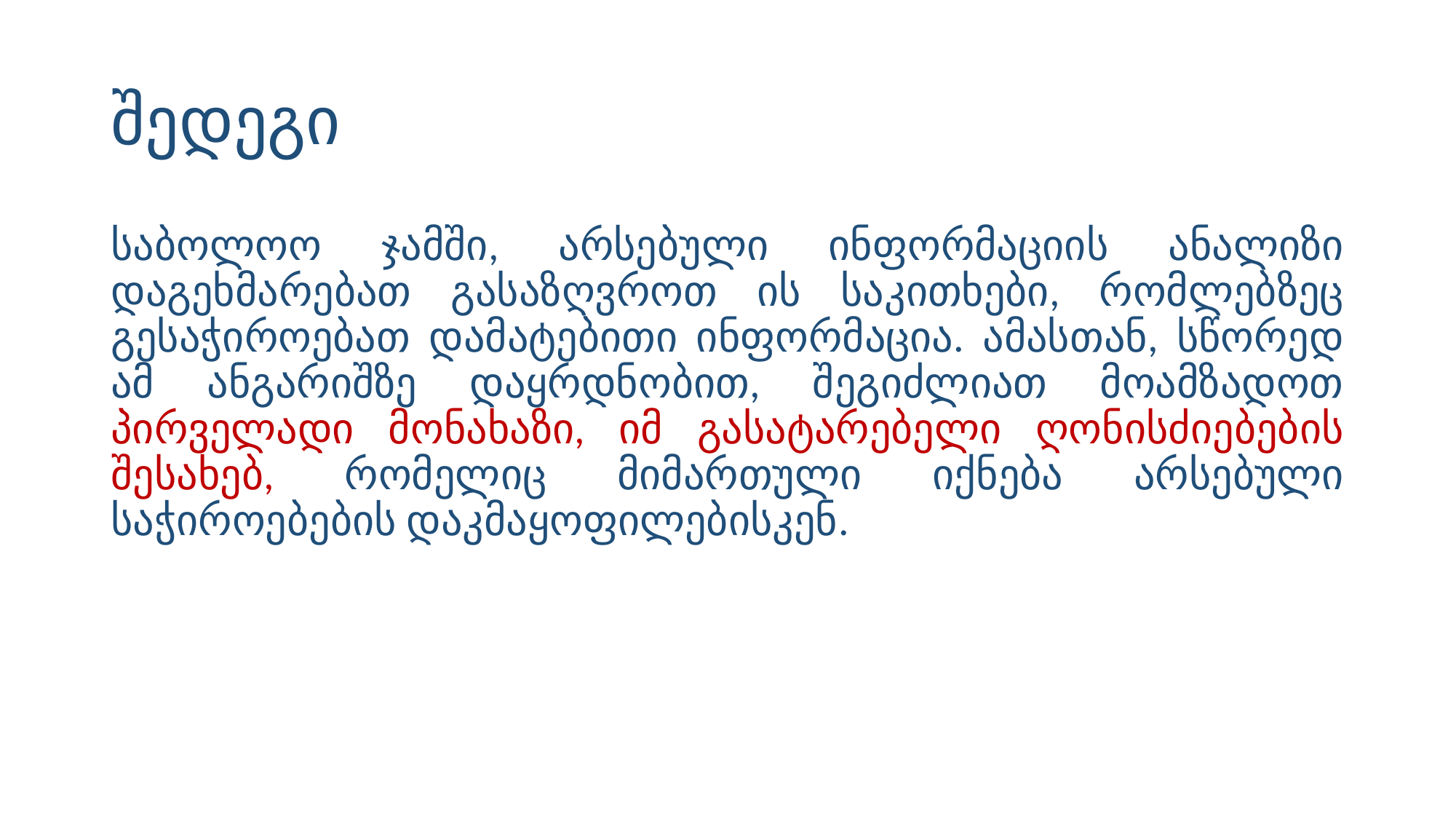

# შედეგი
საბოლოო ჯამში, არსებული ინფორმაციის ანალიზი დაგეხმარებათ გასაზღვროთ ის საკითხები, რომლებზეც გესაჭიროებათ დამატებითი ინფორმაცია. ამასთან, სწორედ ამ ანგარიშზე დაყრდნობით, შეგიძლიათ მოამზადოთ პირველადი მონახაზი, იმ გასატარებელი ღონისძიებების შესახებ, რომელიც მიმართული იქნება არსებული საჭიროებების დაკმაყოფილებისკენ.